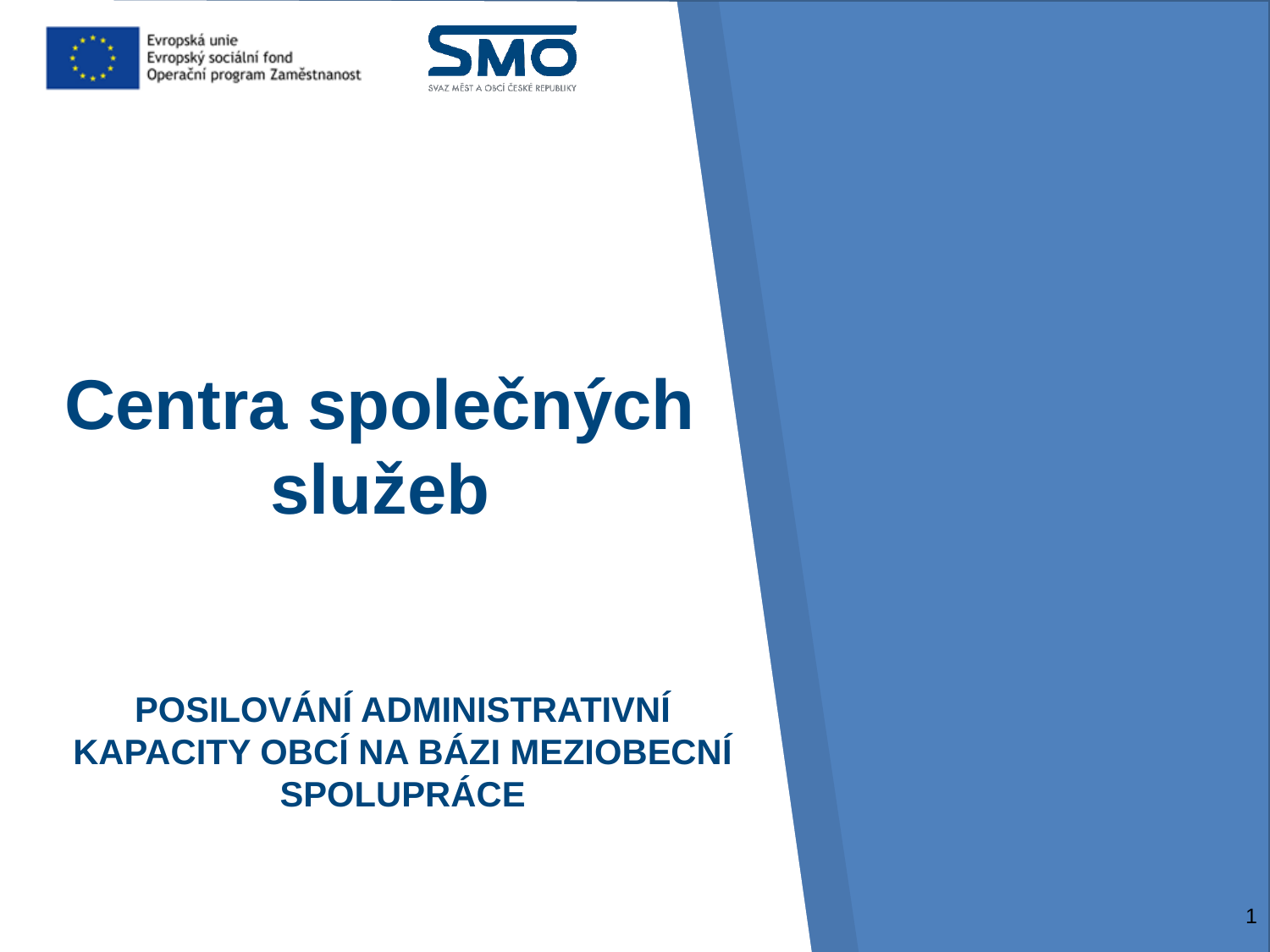

Centra společných služeb
# Posilování administrativní kapacity obcí na bázi meziobecní spolupráce
1